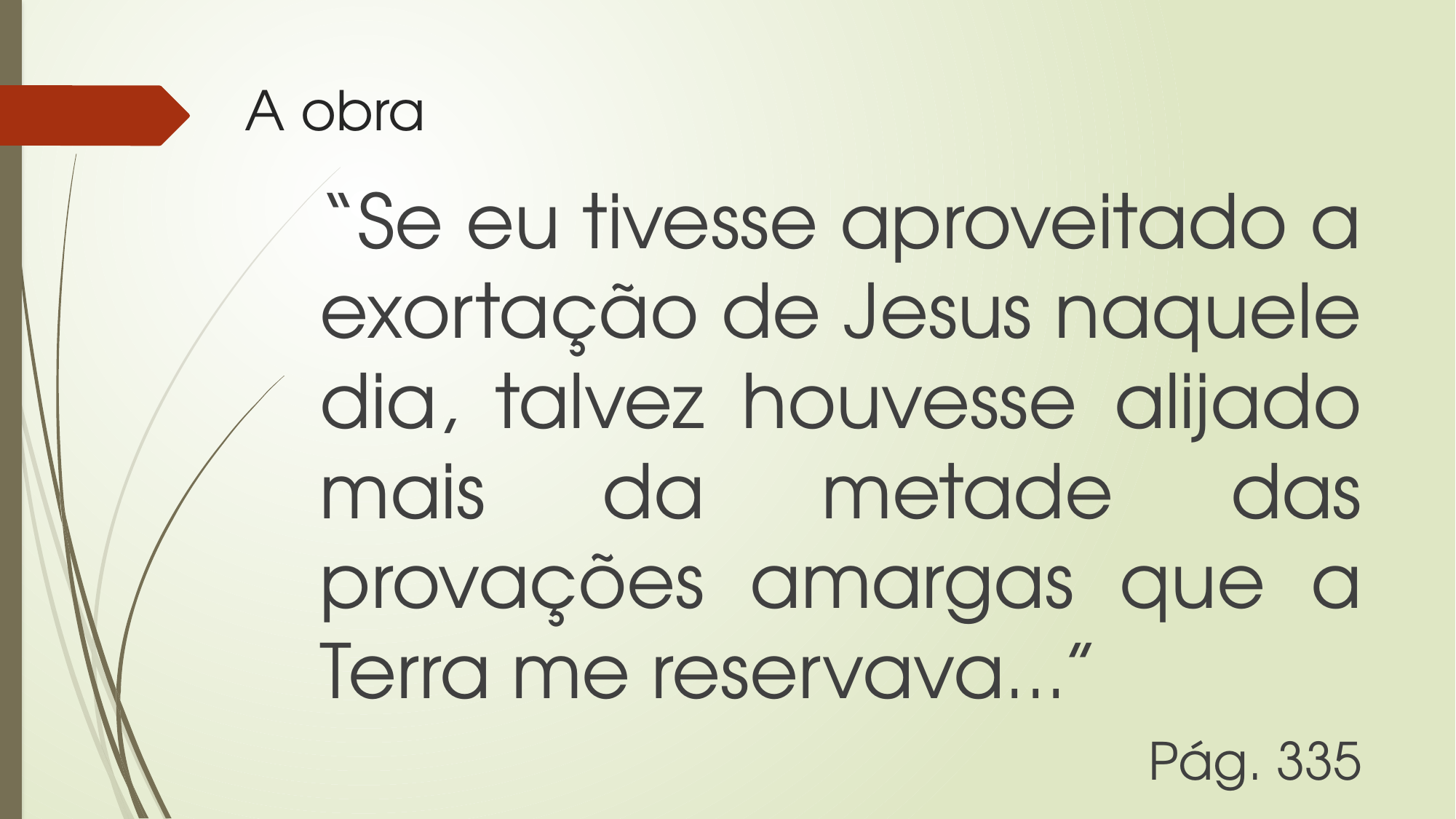

# A obra
“Se eu tivesse aproveitado a exortação de Jesus naquele dia, talvez houvesse alijado mais da metade das provações amargas que a Terra me reservava...”
Pág. 335